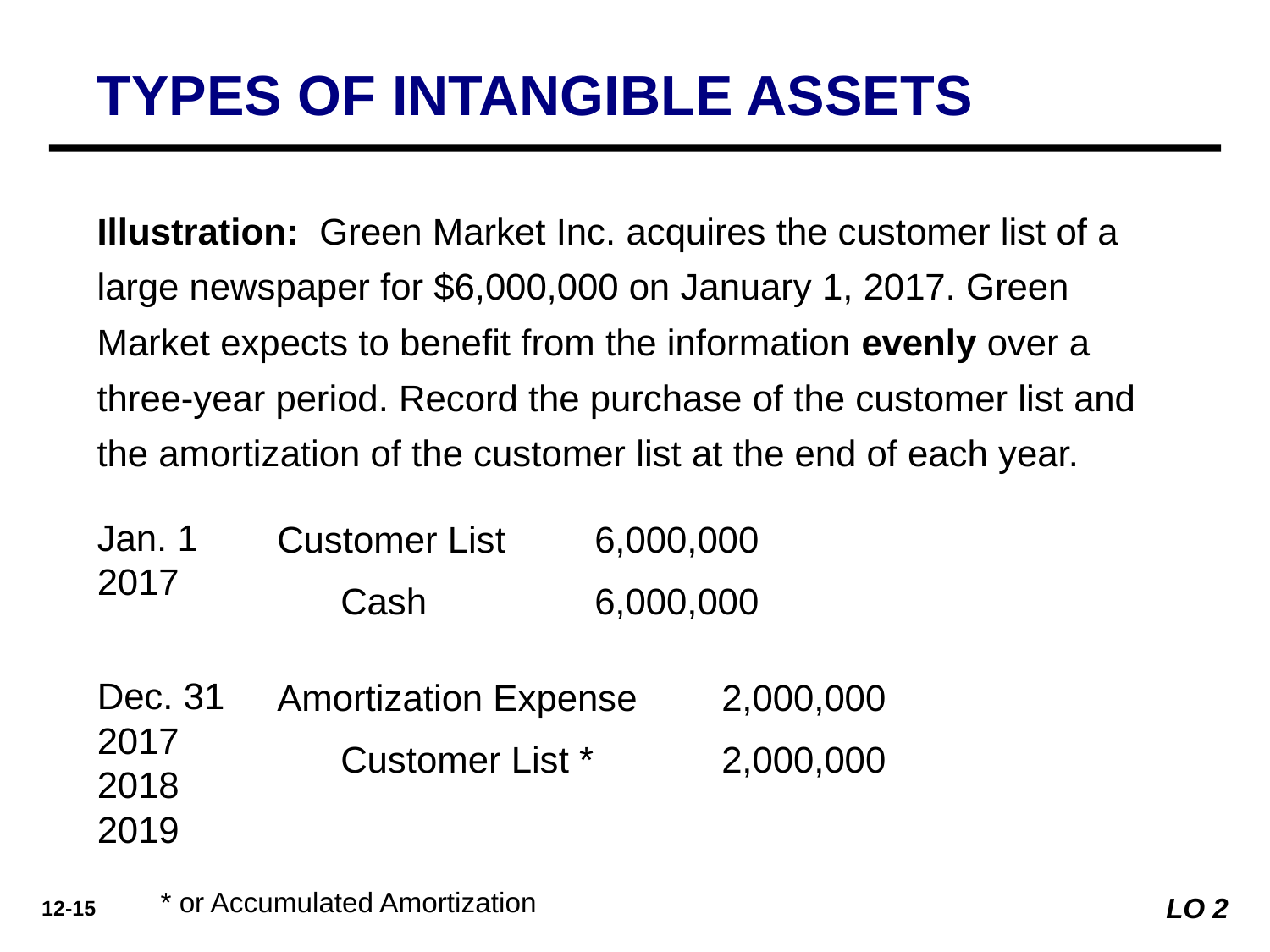

TYPES OF INTANGIBLE ASSETS

Illustration:  Green Market Inc. acquires the customer list of a large newspaper for $6,000,000 on January 1, 2017. Green Market expects to benefit from the information evenly over a three-year period. Record the purchase of the customer list and the amortization of the customer list at the end of each year.
Jan. 1
2017
Customer List 	6,000,000
	Cash 		6,000,000
Dec. 31
2017
2018
2019
Amortization Expense 	2,000,000
	Customer List *		2,000,000
* or Accumulated Amortization
LO 2